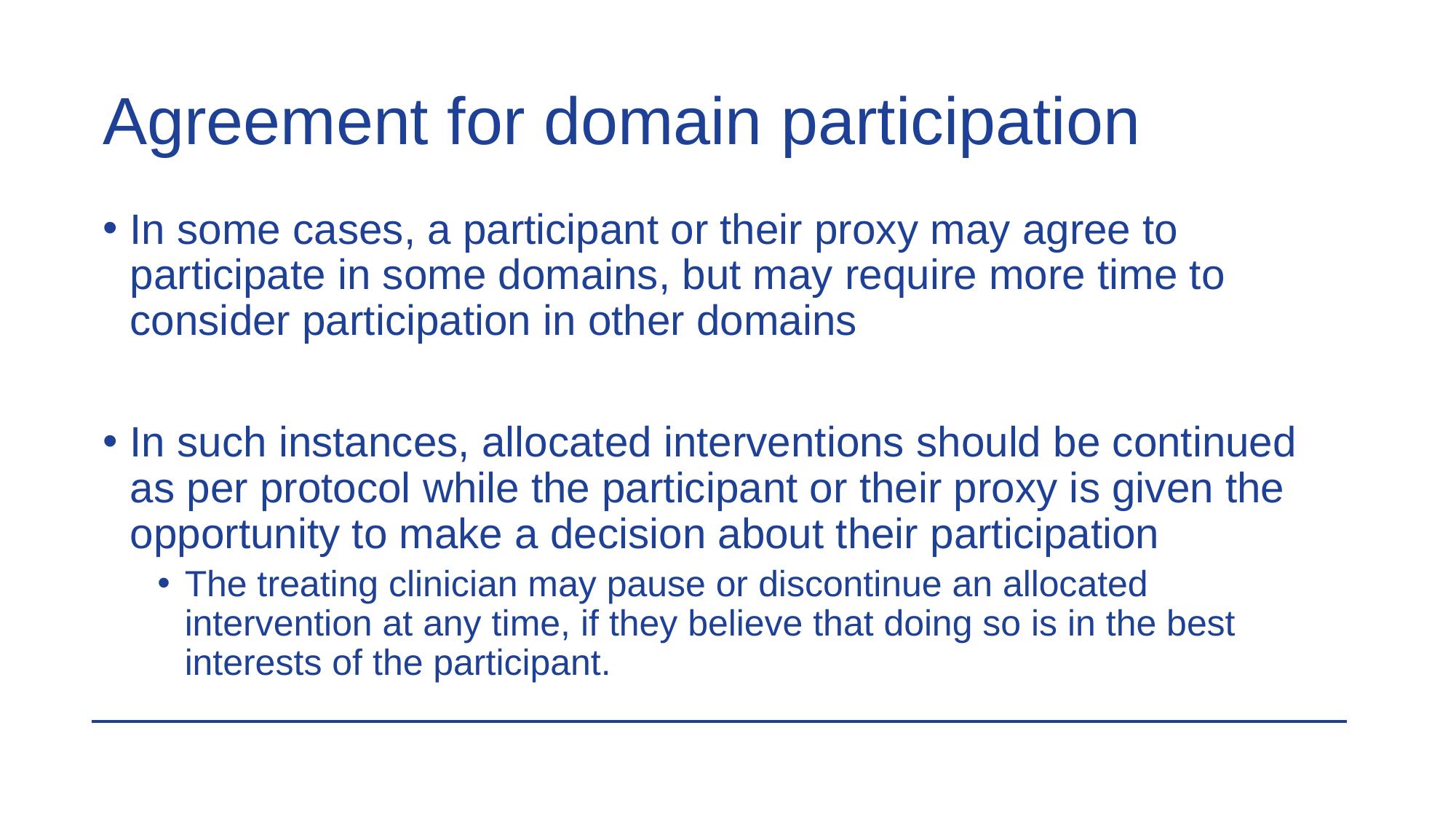

# Agreement for domain participation
In some cases, a participant or their proxy may agree to participate in some domains, but may require more time to consider participation in other domains

In such instances, allocated interventions should be continued as per protocol while the participant or their proxy is given the opportunity to make a decision about their participation
The treating clinician may pause or discontinue an allocated intervention at any time, if they believe that doing so is in the best interests of the participant.